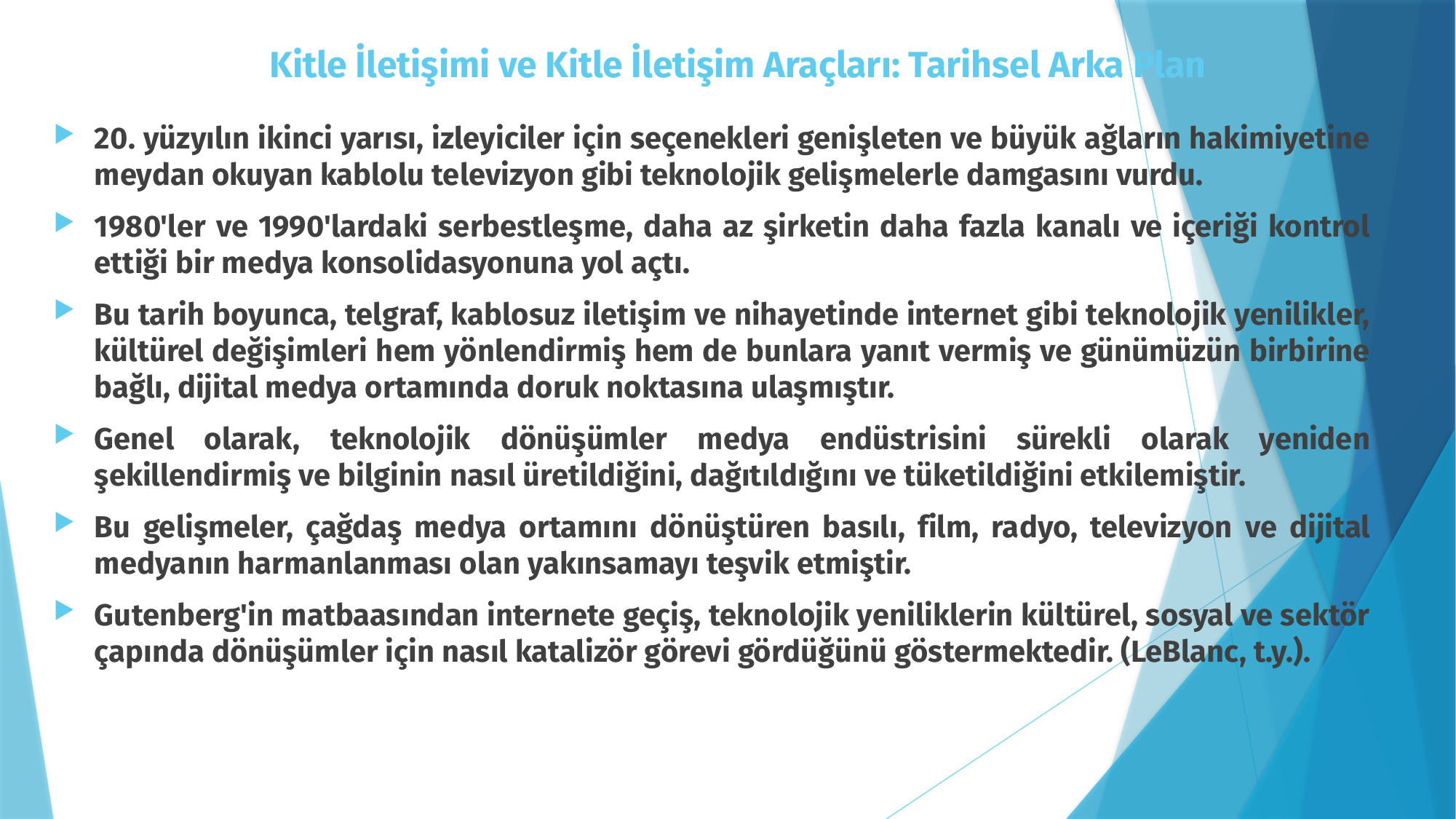

# Kitle İletişimi ve Kitle İletişim Araçları: Tarihsel Arka Plan
20. yüzyılın ikinci yarısı, izleyiciler için seçenekleri genişleten ve büyük ağların hakimiyetine meydan okuyan kablolu televizyon gibi teknolojik gelişmelerle damgasını vurdu.
1980'ler ve 1990'lardaki serbestleşme, daha az şirketin daha fazla kanalı ve içeriği kontrol ettiği bir medya konsolidasyonuna yol açtı.
Bu tarih boyunca, telgraf, kablosuz iletişim ve nihayetinde internet gibi teknolojik yenilikler, kültürel değişimleri hem yönlendirmiş hem de bunlara yanıt vermiş ve günümüzün birbirine bağlı, dijital medya ortamında doruk noktasına ulaşmıştır.
Genel olarak, teknolojik dönüşümler medya endüstrisini sürekli olarak yeniden şekillendirmiş ve bilginin nasıl üretildiğini, dağıtıldığını ve tüketildiğini etkilemiştir.
Bu gelişmeler, çağdaş medya ortamını dönüştüren basılı, film, radyo, televizyon ve dijital medyanın harmanlanması olan yakınsamayı teşvik etmiştir.
Gutenberg'in matbaasından internete geçiş, teknolojik yeniliklerin kültürel, sosyal ve sektör çapında dönüşümler için nasıl katalizör görevi gördüğünü göstermektedir. (LeBlanc, t.y.).